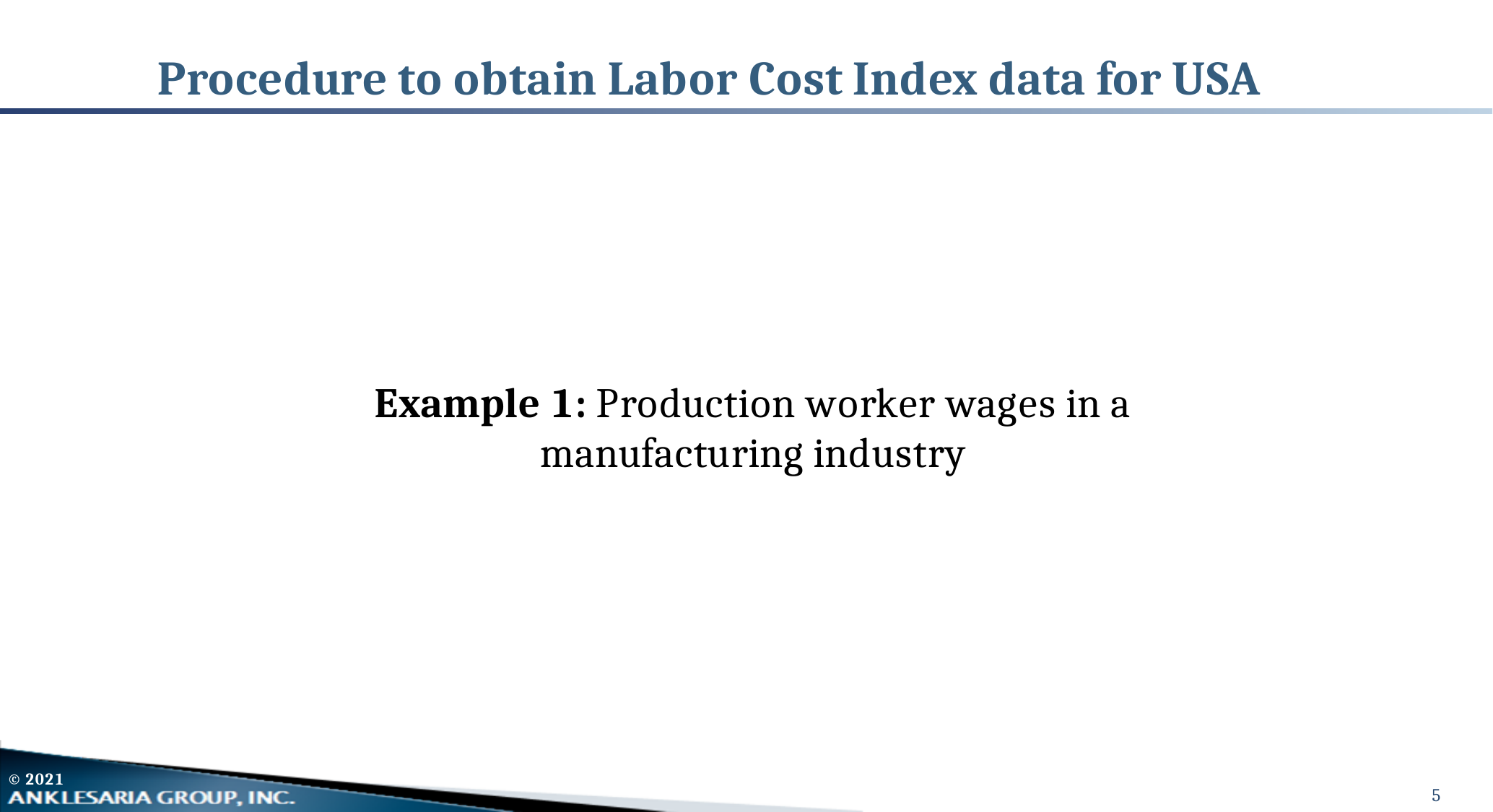

# Procedure to obtain Labor Cost Index data for USA
Example 1: Production worker wages in a manufacturing industry
5